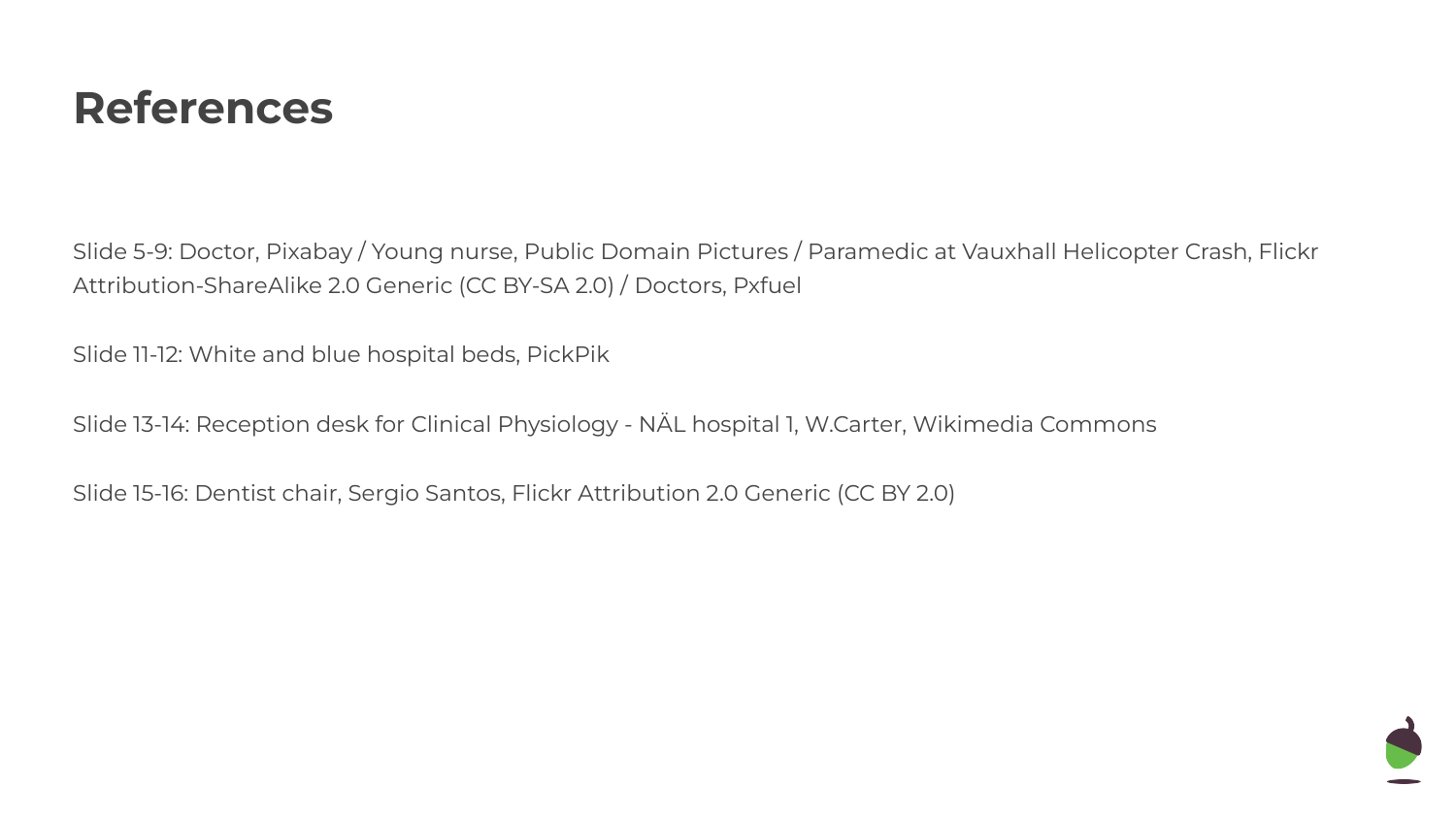

# References
Slide 5-9: Doctor, Pixabay / Young nurse, Public Domain Pictures / Paramedic at Vauxhall Helicopter Crash, Flickr Attribution-ShareAlike 2.0 Generic (CC BY-SA 2.0) / Doctors, Pxfuel

Slide 11-12: White and blue hospital beds, PickPik

Slide 13-14: Reception desk for Clinical Physiology - NÄL hospital 1, W.Carter, Wikimedia Commons

Slide 15-16: Dentist chair, Sergio Santos, Flickr Attribution 2.0 Generic (CC BY 2.0)